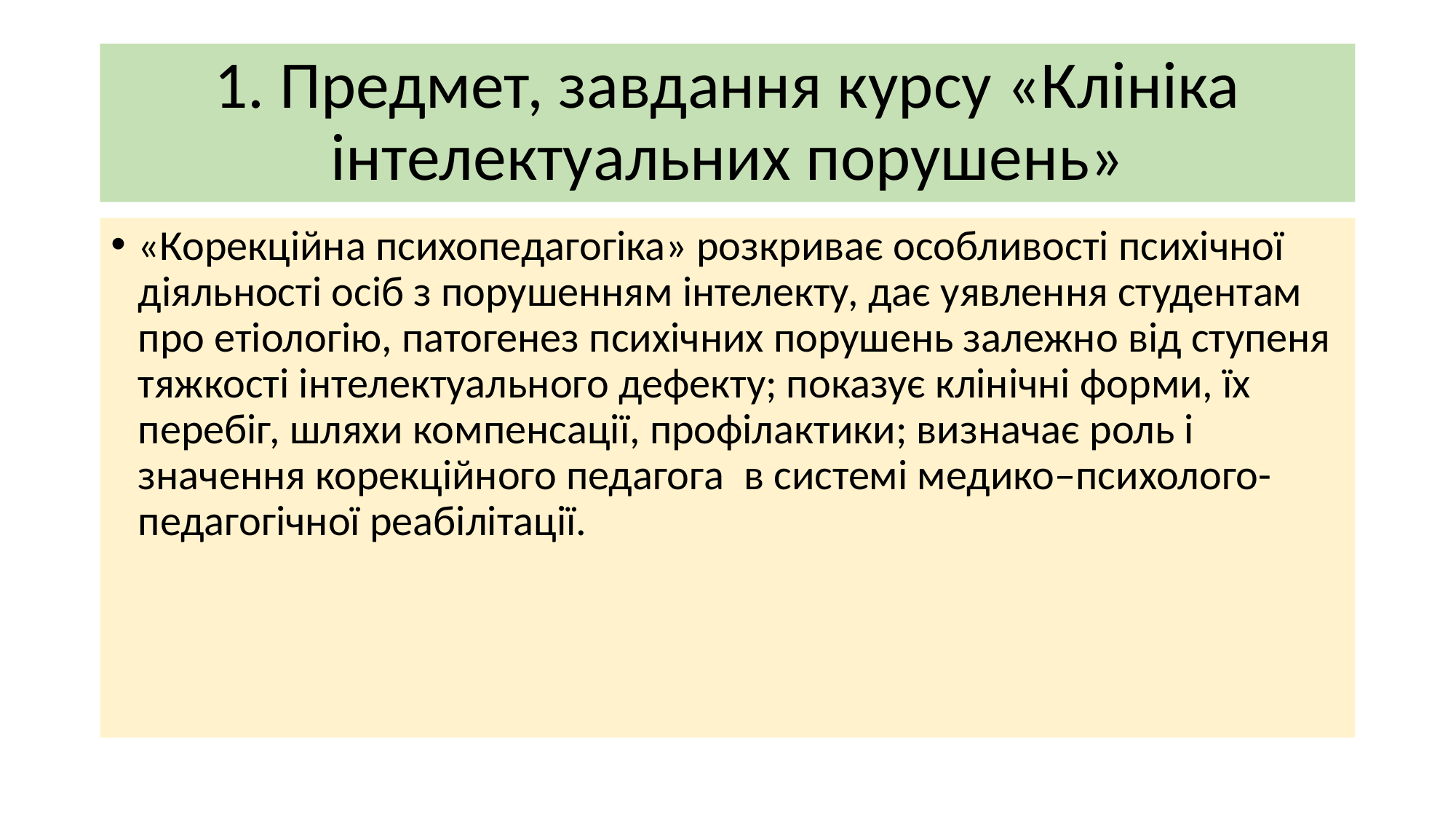

# 1. Предмет, завдання курсу «Клініка інтелектуальних порушень»
«Корекційна психопедагогіка» розкриває особливості психічної діяльності осіб з порушенням інтелекту, дає уявлення студентам про етіологію, патогенез психічних порушень залежно від ступеня тяжкості інтелектуального дефекту; показує клінічні форми, їх перебіг, шляхи компенсації, профілактики; визначає роль і значення корекційного педагога  в системі медико–психолого-педагогічної реабілітації.